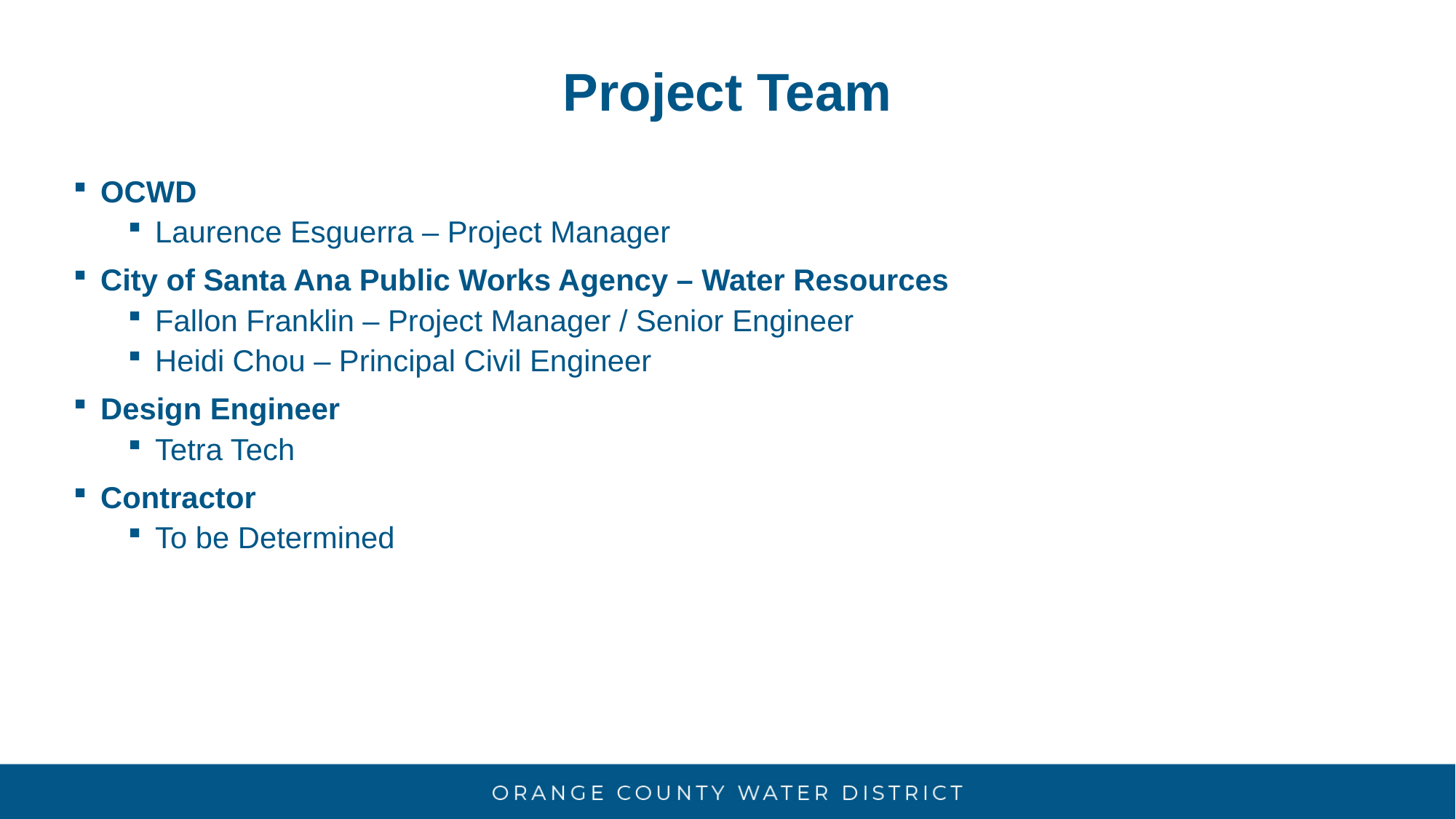

# Project Team
OCWD
Laurence Esguerra – Project Manager
City of Santa Ana Public Works Agency – Water Resources
Fallon Franklin – Project Manager / Senior Engineer
Heidi Chou – Principal Civil Engineer
Design Engineer
Tetra Tech
Contractor
To be Determined